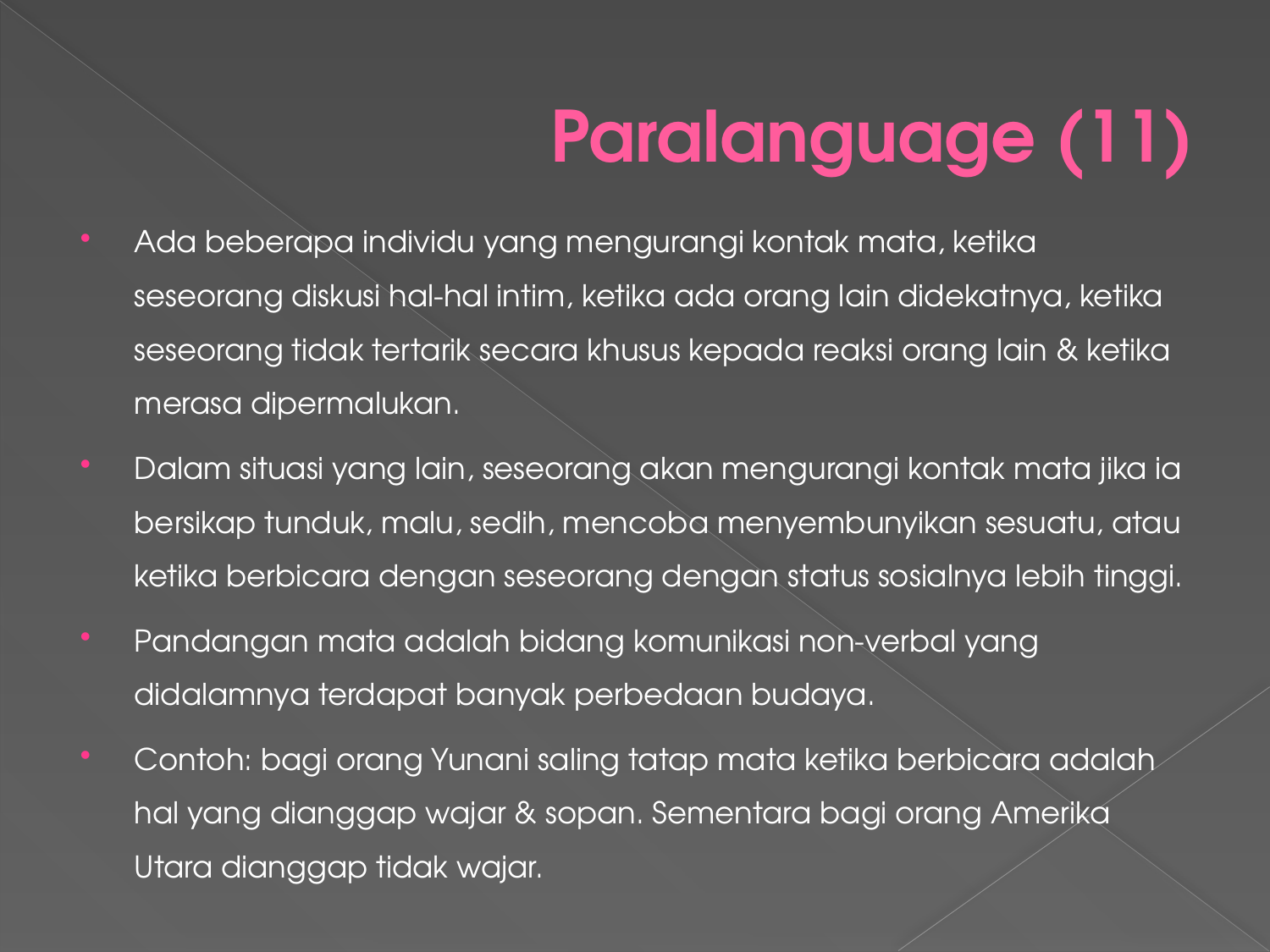

# Paralanguage (11)
Ada beberapa individu yang mengurangi kontak mata, ketika seseorang diskusi hal-hal intim, ketika ada orang lain didekatnya, ketika seseorang tidak tertarik secara khusus kepada reaksi orang lain & ketika merasa dipermalukan.
Dalam situasi yang lain, seseorang akan mengurangi kontak mata jika ia bersikap tunduk, malu, sedih, mencoba menyembunyikan sesuatu, atau ketika berbicara dengan seseorang dengan status sosialnya lebih tinggi.
Pandangan mata adalah bidang komunikasi non-verbal yang didalamnya terdapat banyak perbedaan budaya.
Contoh: bagi orang Yunani saling tatap mata ketika berbicara adalah hal yang dianggap wajar & sopan. Sementara bagi orang Amerika Utara dianggap tidak wajar.